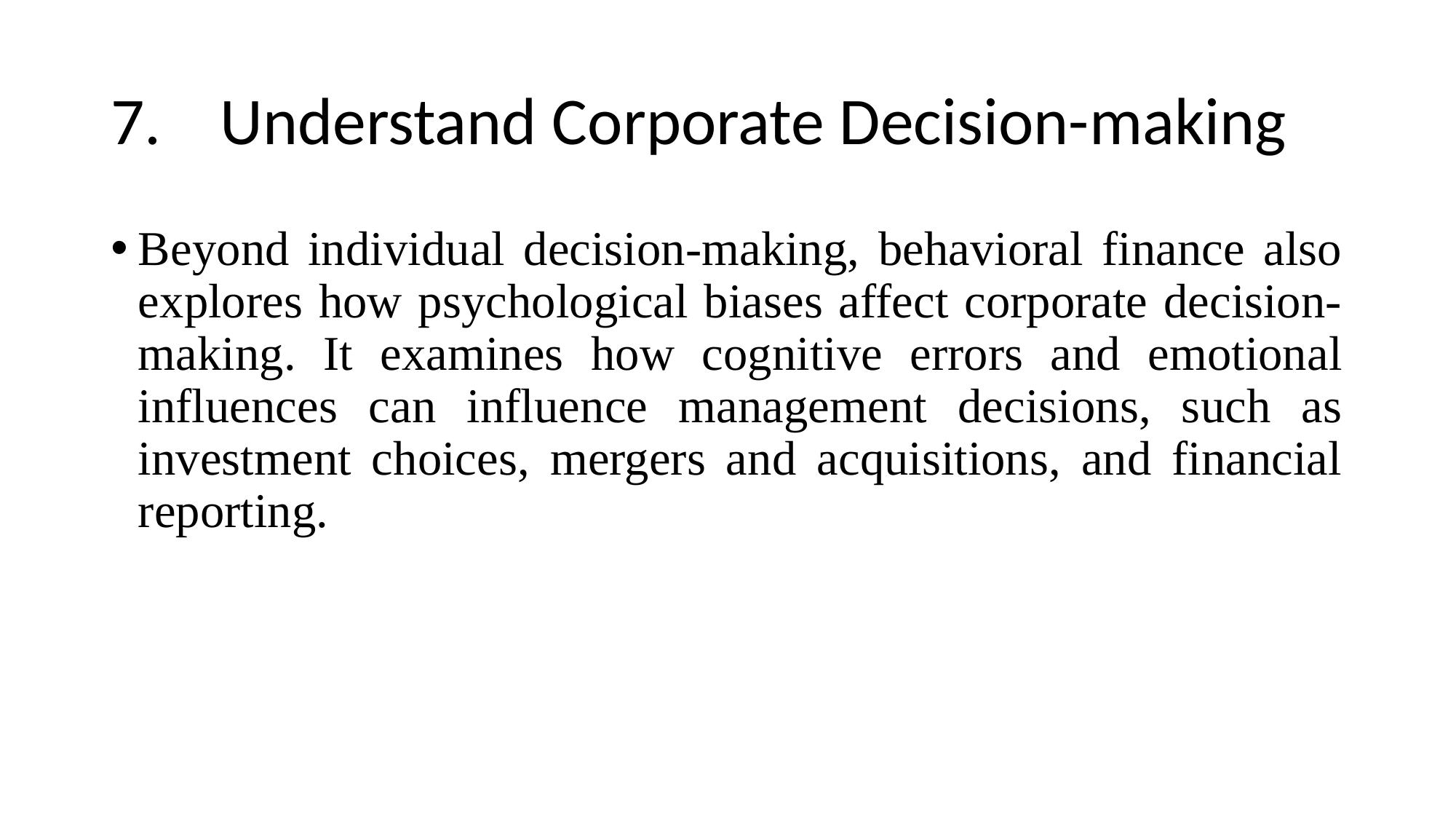

# 7.	Understand Corporate Decision-making
Beyond individual decision-making, behavioral finance also explores how psychological biases affect corporate decision-making. It examines how cognitive errors and emotional influences can influence management decisions, such as investment choices, mergers and acquisitions, and financial reporting.